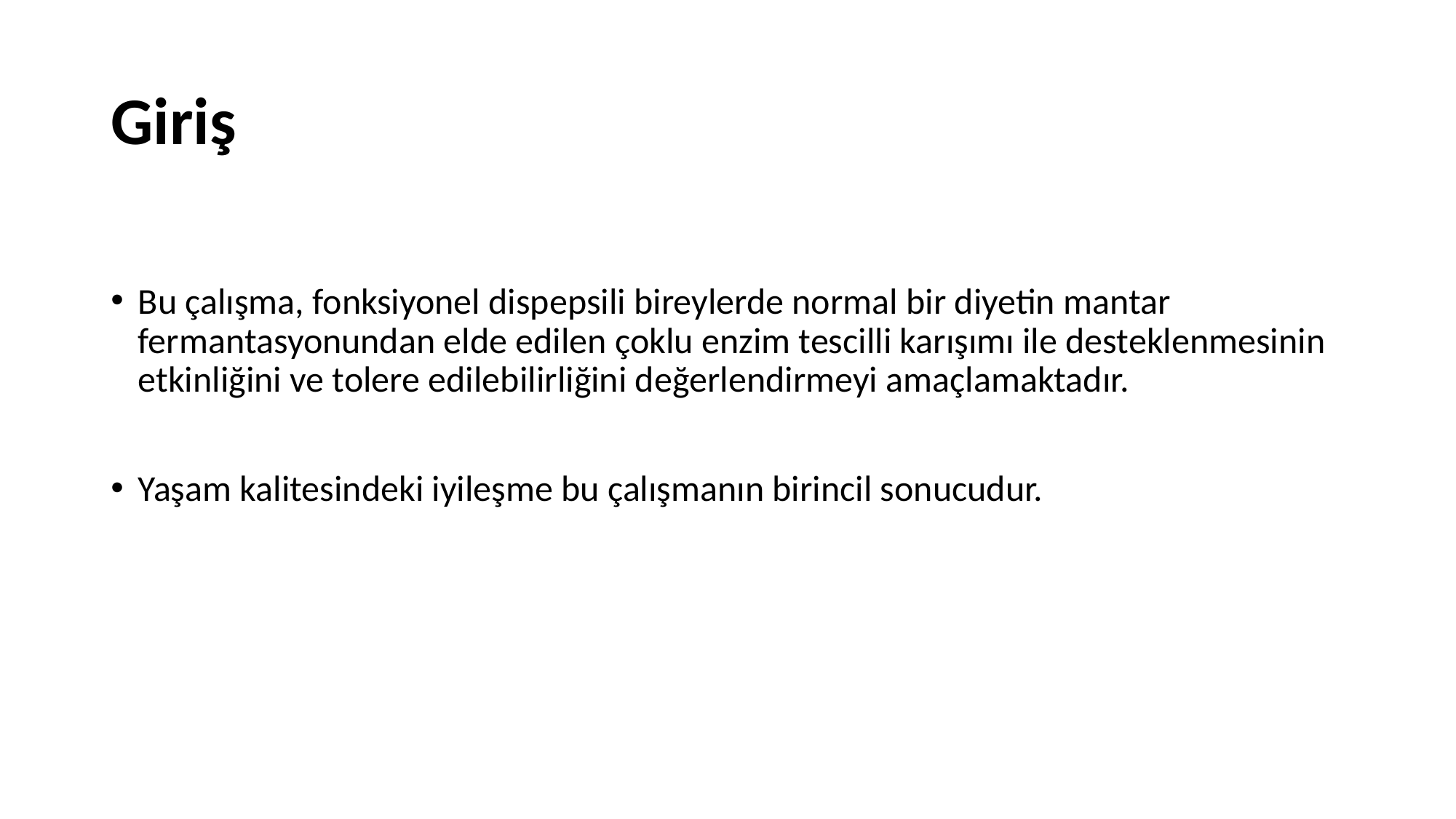

# Giriş

Bu çalışma, fonksiyonel dispepsili bireylerde normal bir diyetin mantar fermantasyonundan elde edilen çoklu enzim tescilli karışımı ile desteklenmesinin etkinliğini ve tolere edilebilirliğini değerlendirmeyi amaçlamaktadır.

Yaşam kalitesindeki iyileşme bu çalışmanın birincil sonucudur.